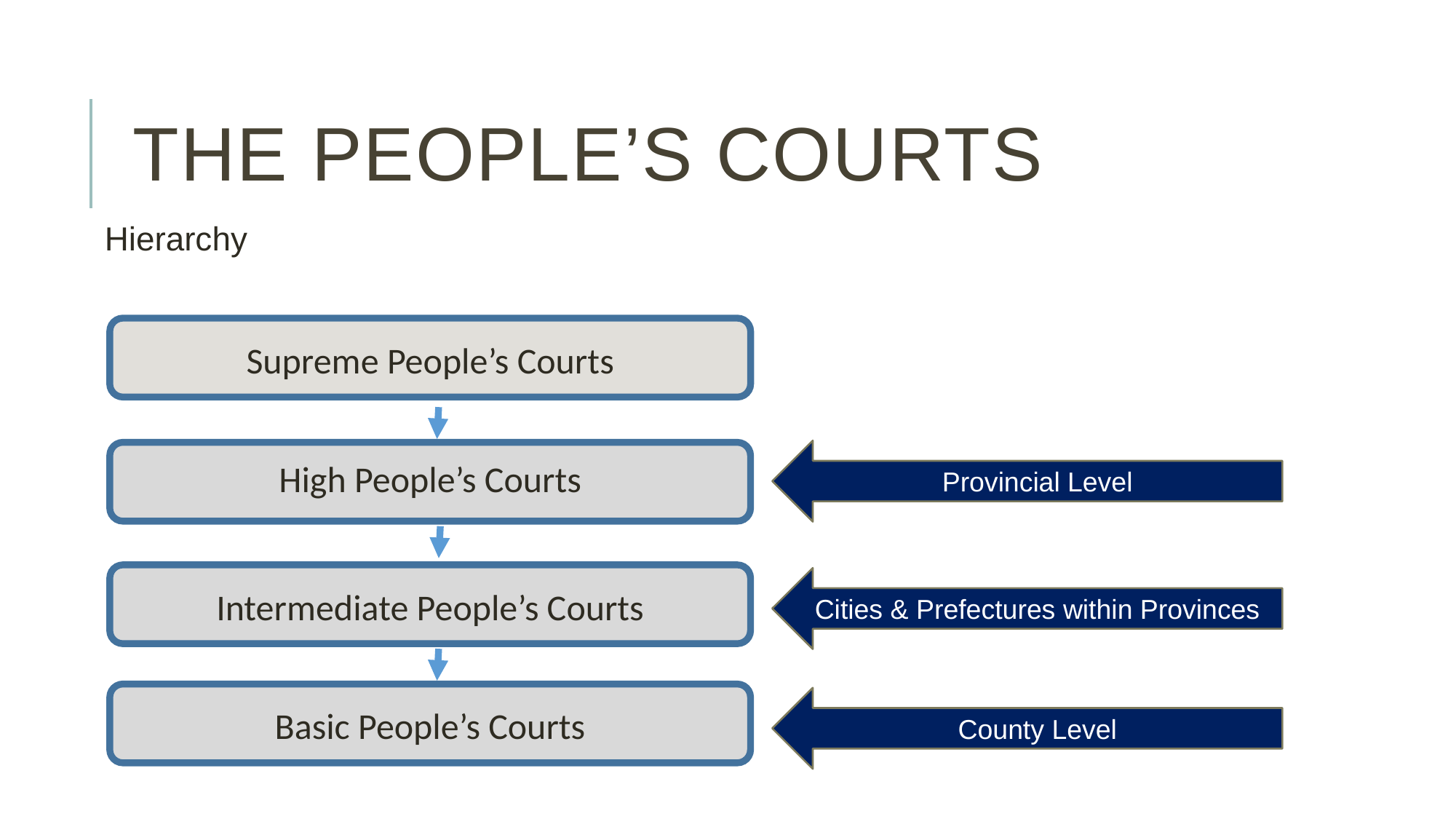

# THE PEOPLE’S COURTS
Hierarchy
Supreme People’s Courts

High People’s Courts

Intermediate People’s Courts
Basic People’s Courts
Provincial Level
Cities & Prefectures within Provinces
County Level